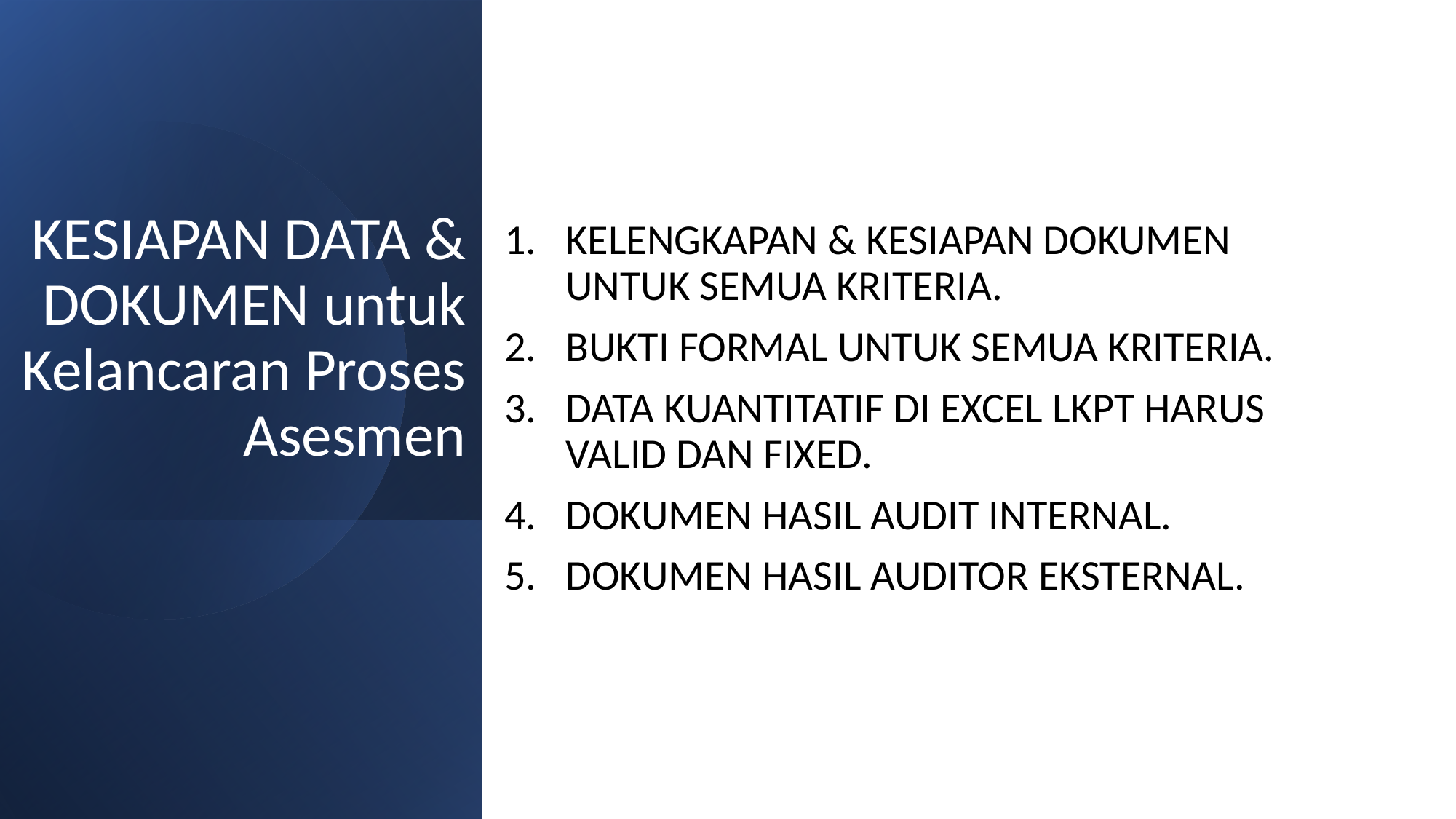

# KESIAPAN DATA & DOKUMEN untuk Kelancaran Proses Asesmen
KELENGKAPAN & KESIAPAN DOKUMEN UNTUK SEMUA KRITERIA.
BUKTI FORMAL UNTUK SEMUA KRITERIA.
DATA KUANTITATIF DI EXCEL LKPT HARUS VALID DAN FIXED.
DOKUMEN HASIL AUDIT INTERNAL.
DOKUMEN HASIL AUDITOR EKSTERNAL.